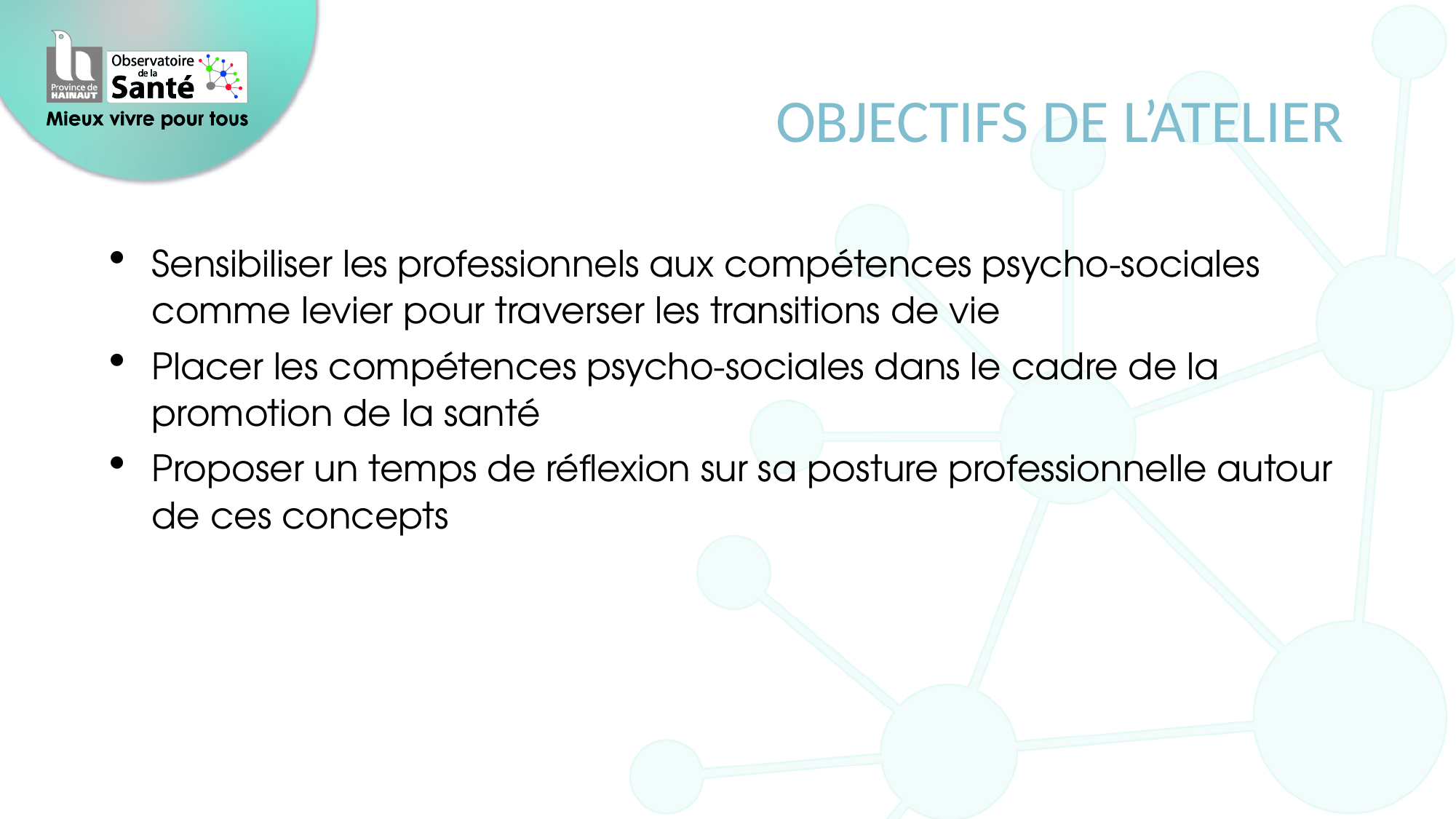

# Objectifs de l’atelier
Sensibiliser les professionnels aux compétences psycho-sociales comme levier pour traverser les transitions de vie
Placer les compétences psycho-sociales dans le cadre de la promotion de la santé
Proposer un temps de réflexion sur sa posture professionnelle autour de ces concepts